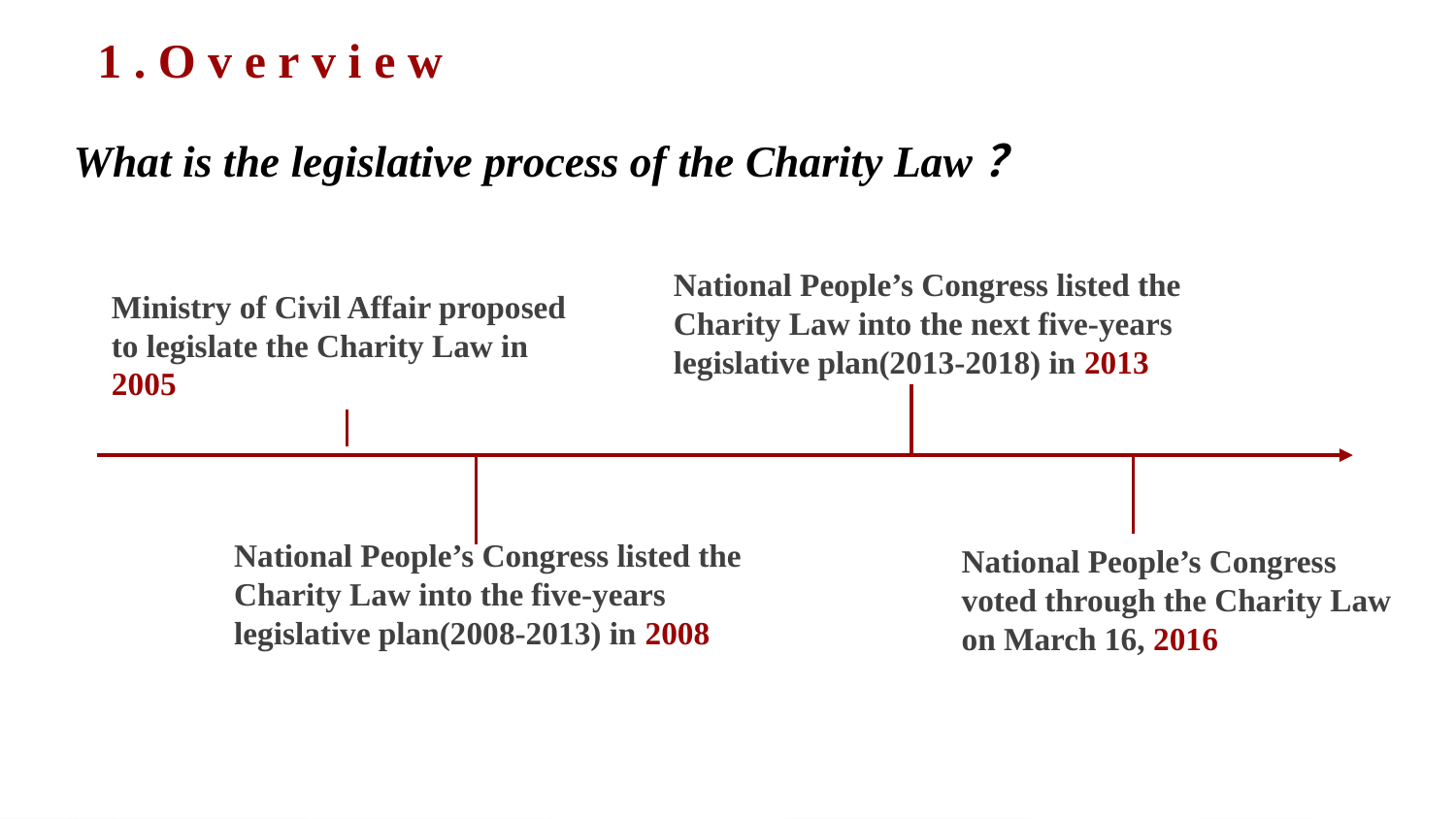

1.Overview
What is the legislative process of the Charity Law？
National People’s Congress listed the Charity Law into the next five-years legislative plan(2013-2018) in 2013
Ministry of Civil Affair proposed to legislate the Charity Law in 2005
National People’s Congress listed the Charity Law into the five-years legislative plan(2008-2013) in 2008
National People’s Congress voted through the Charity Law on March 16, 2016